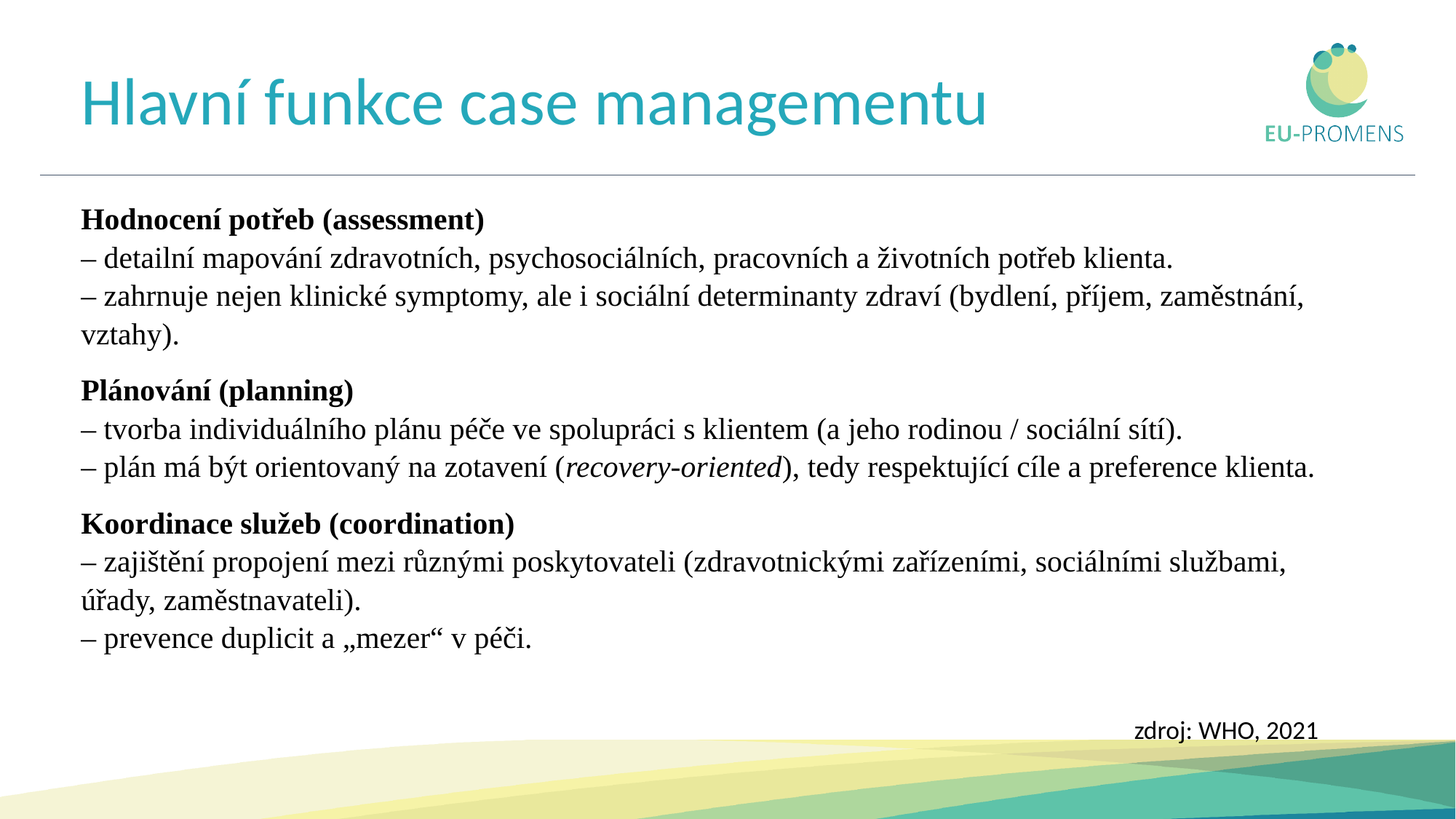

# Hlavní funkce case managementu
Hodnocení potřeb (assessment)
– detailní mapování zdravotních, psychosociálních, pracovních a životních potřeb klienta.
– zahrnuje nejen klinické symptomy, ale i sociální determinanty zdraví (bydlení, příjem, zaměstnání, vztahy).
Plánování (planning)
– tvorba individuálního plánu péče ve spolupráci s klientem (a jeho rodinou / sociální sítí).
– plán má být orientovaný na zotavení (recovery-oriented), tedy respektující cíle a preference klienta.
Koordinace služeb (coordination)
– zajištění propojení mezi různými poskytovateli (zdravotnickými zařízeními, sociálními službami, úřady, zaměstnavateli).
– prevence duplicit a „mezer“ v péči.

zdroj: WHO, 2021